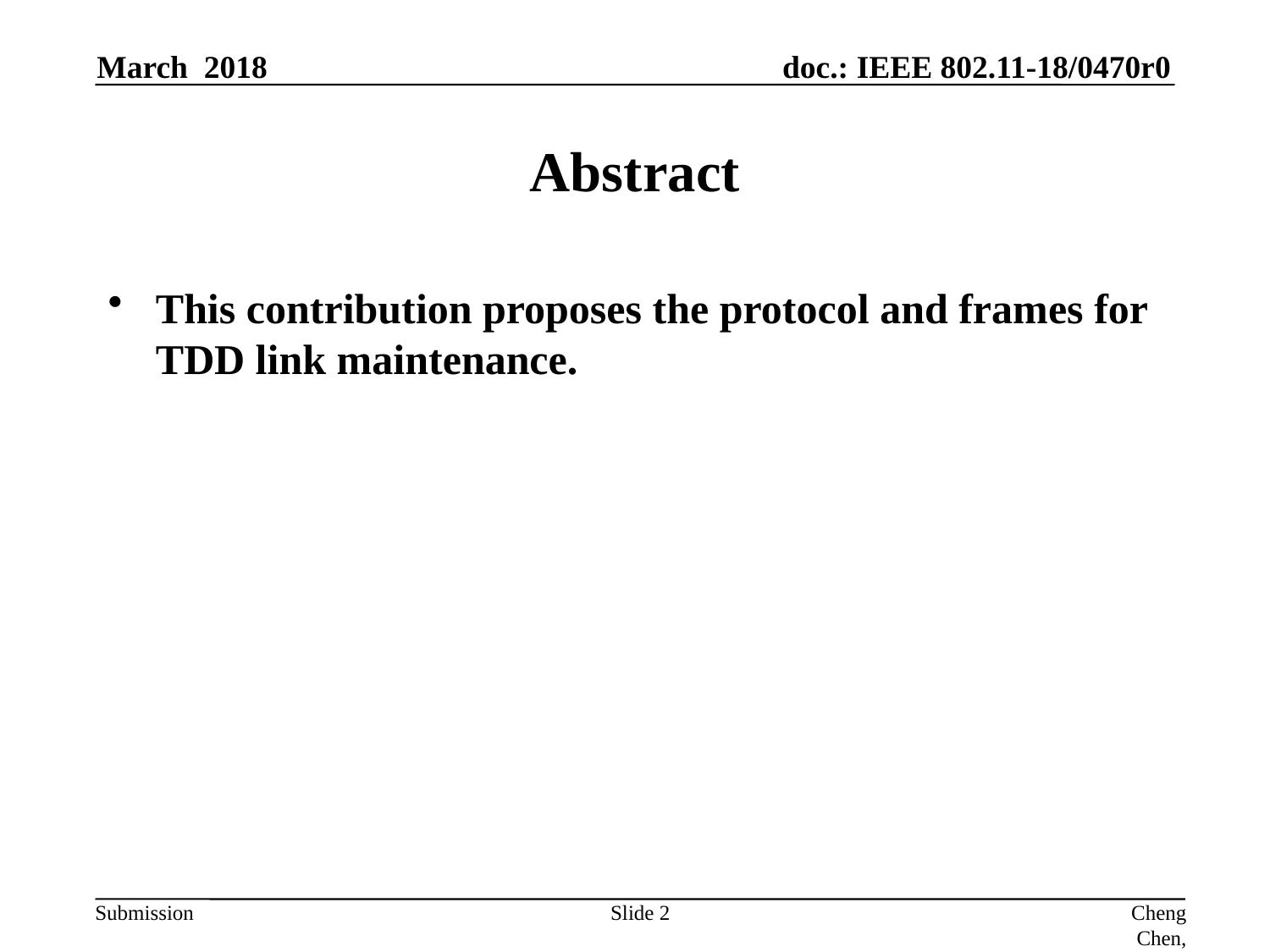

March  2018
# Abstract
This contribution proposes the protocol and frames for TDD link maintenance.
Slide 2
Cheng Chen, Intel